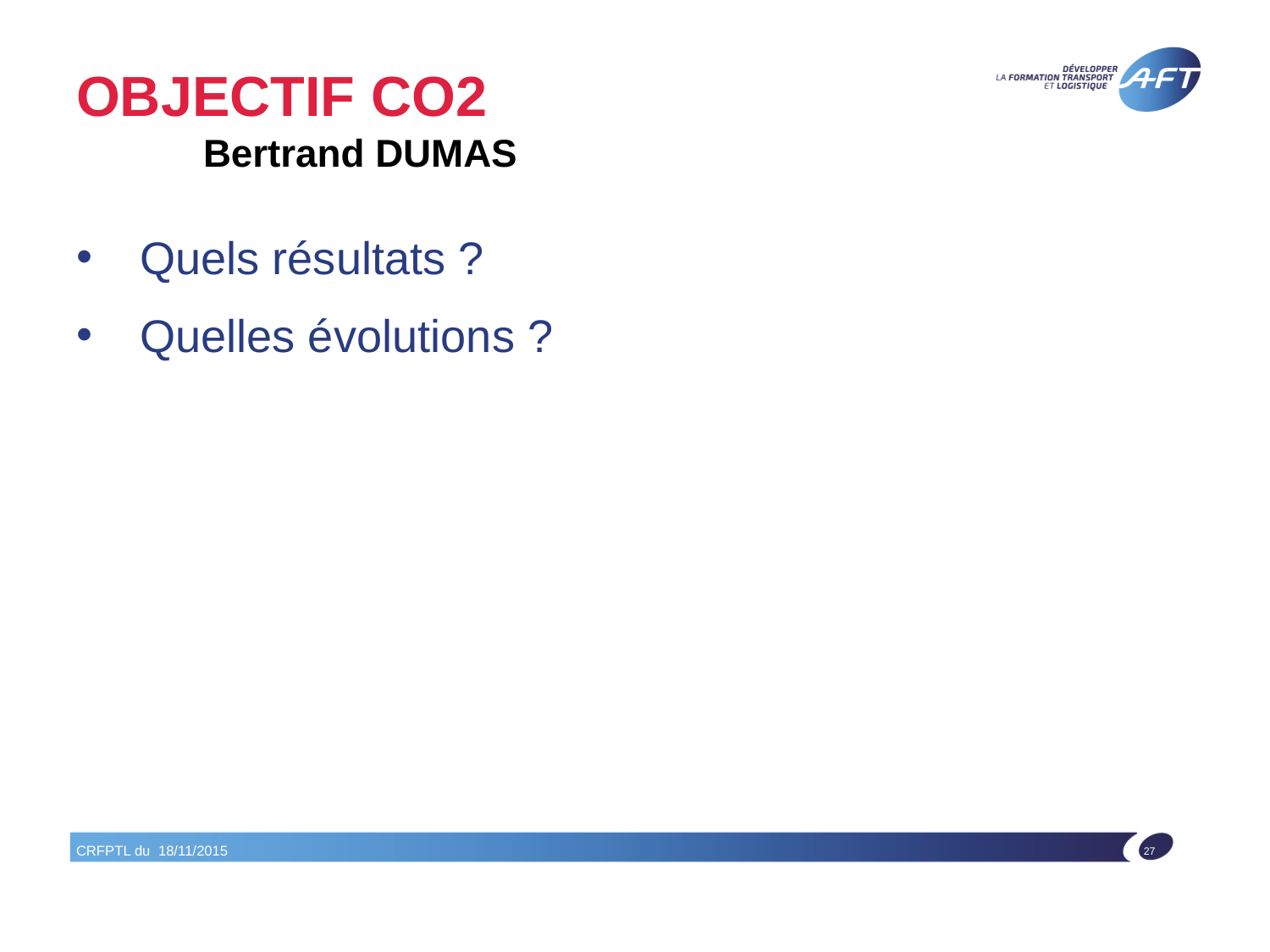

# OBJECTIF CO2 Bertrand DUMAS
Quels résultats ?
Quelles évolutions ?

CRFPTL du  18/11/2015
27